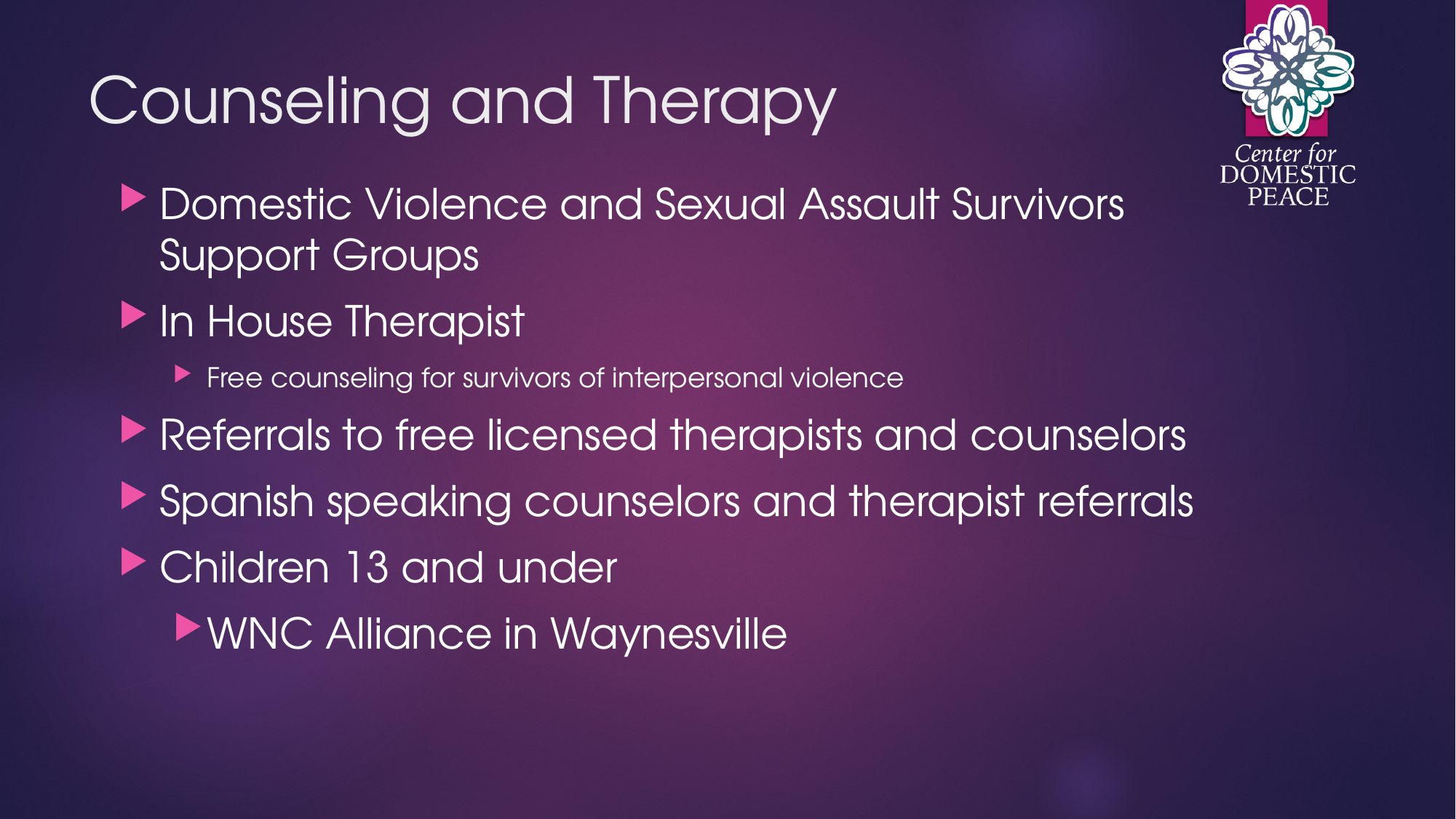

# Counseling and Therapy
Domestic Violence and Sexual Assault Survivors Support Groups
In House Therapist
Free counseling for survivors of interpersonal violence
Referrals to free licensed therapists and counselors
Spanish speaking counselors and therapist referrals
Children 13 and under
WNC Alliance in Waynesville